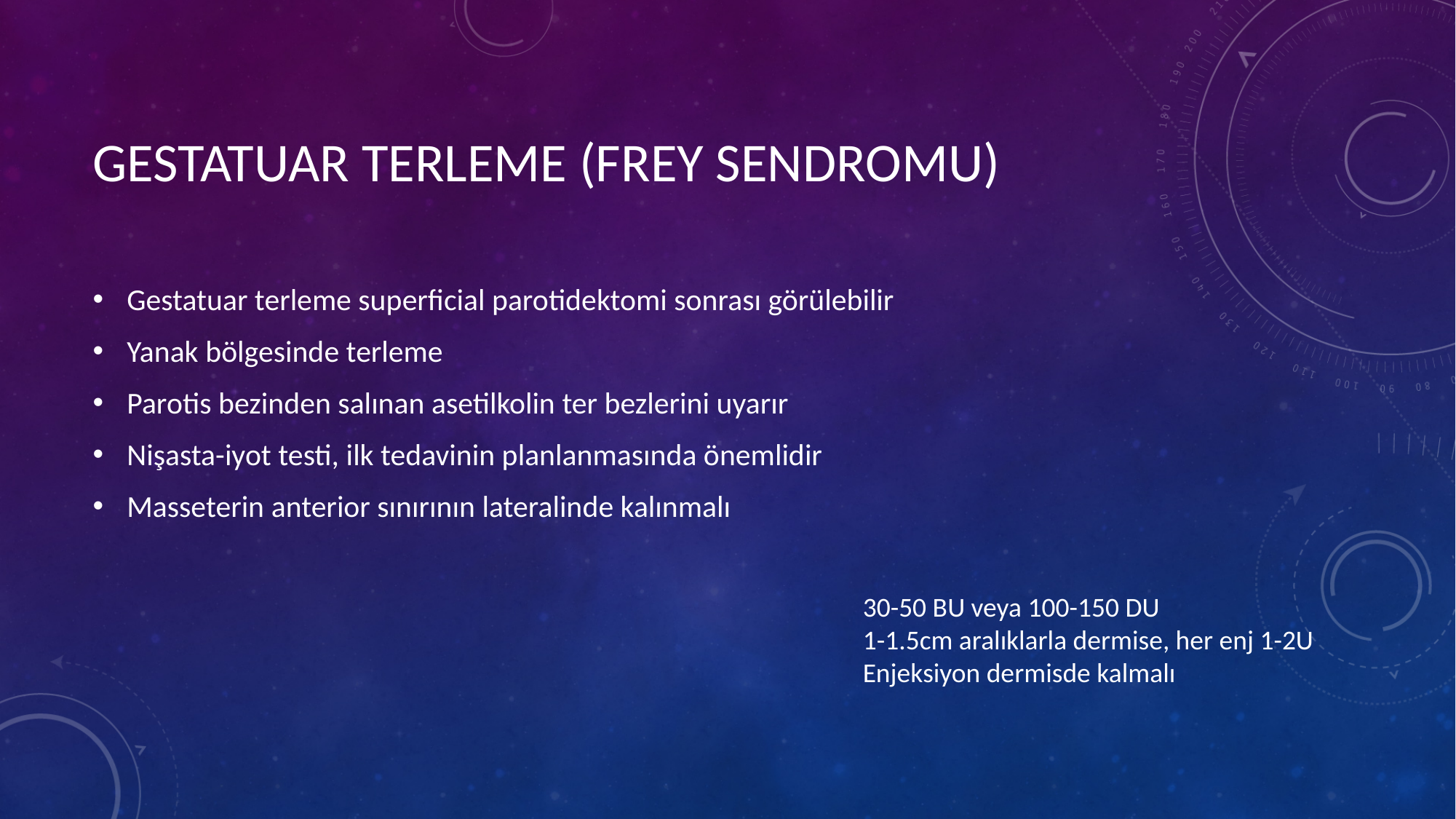

# GESTATUAR TERLEME (FREY SENDROMU)
Gestatuar terleme superficial parotidektomi sonrası görülebilir
Yanak bölgesinde terleme
Parotis bezinden salınan asetilkolin ter bezlerini uyarır
Nişasta-iyot testi, ilk tedavinin planlanmasında önemlidir
Masseterin anterior sınırının lateralinde kalınmalı
30-50 BU veya 100-150 DU
1-1.5cm aralıklarla dermise, her enj 1-2U
Enjeksiyon dermisde kalmalı